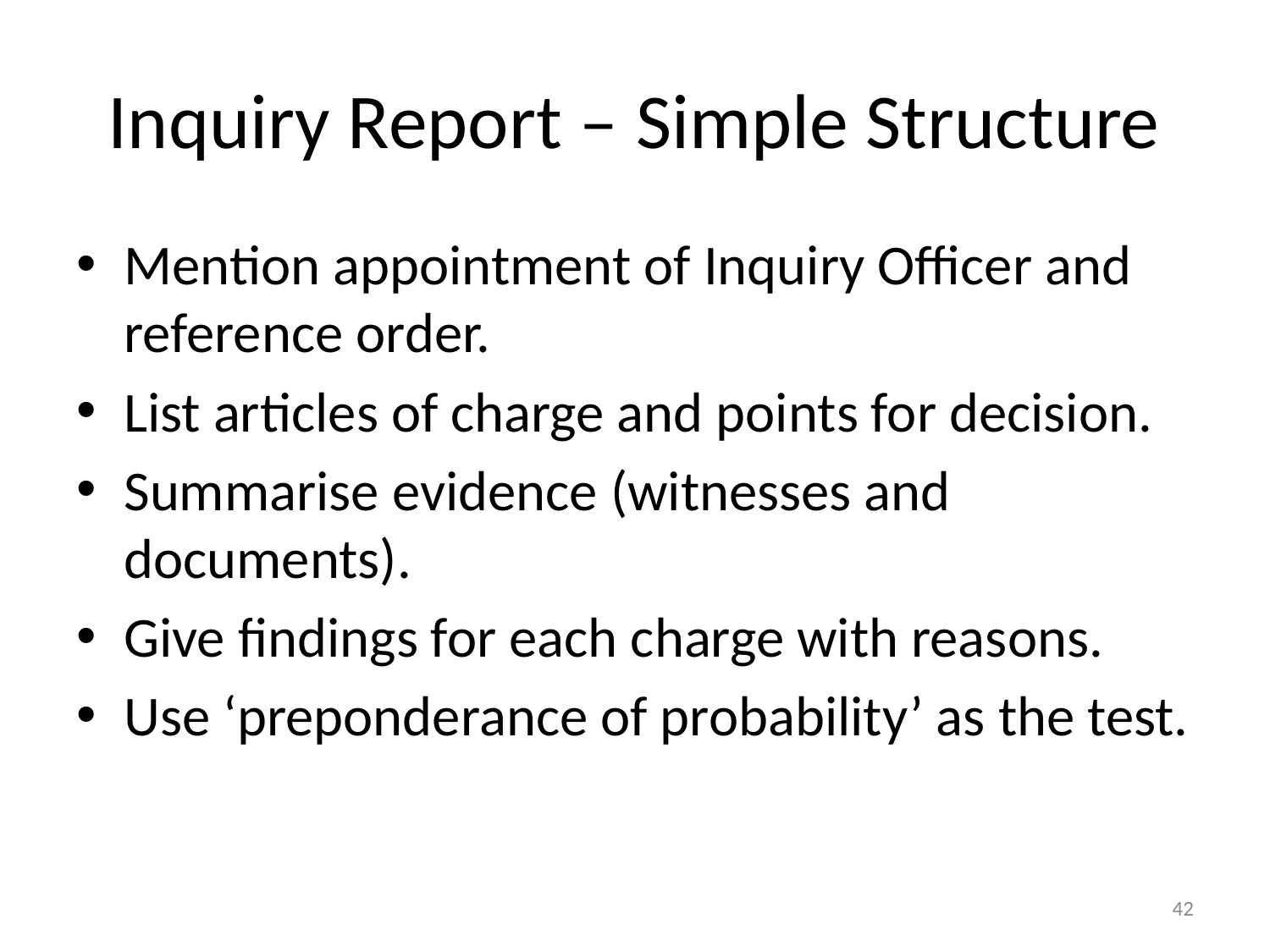

# Inquiry Report – Simple Structure
Mention appointment of Inquiry Officer and reference order.
List articles of charge and points for decision.
Summarise evidence (witnesses and documents).
Give findings for each charge with reasons.
Use ‘preponderance of probability’ as the test.
42